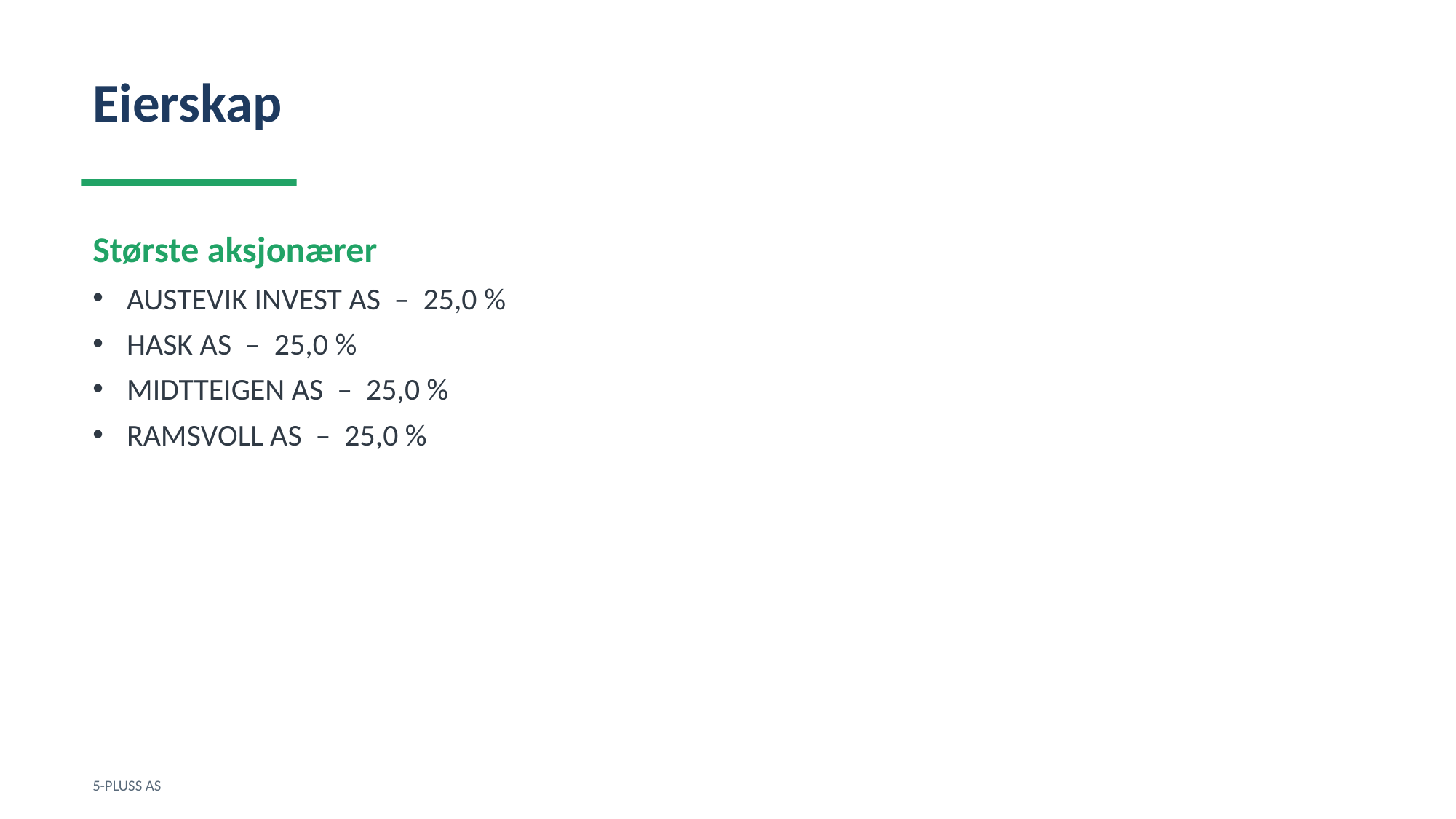

Eierskap

Største aksjonærer
AUSTEVIK INVEST AS  –  25,0 %
HASK AS  –  25,0 %
MIDTTEIGEN AS  –  25,0 %
RAMSVOLL AS  –  25,0 %
5-PLUSS AS